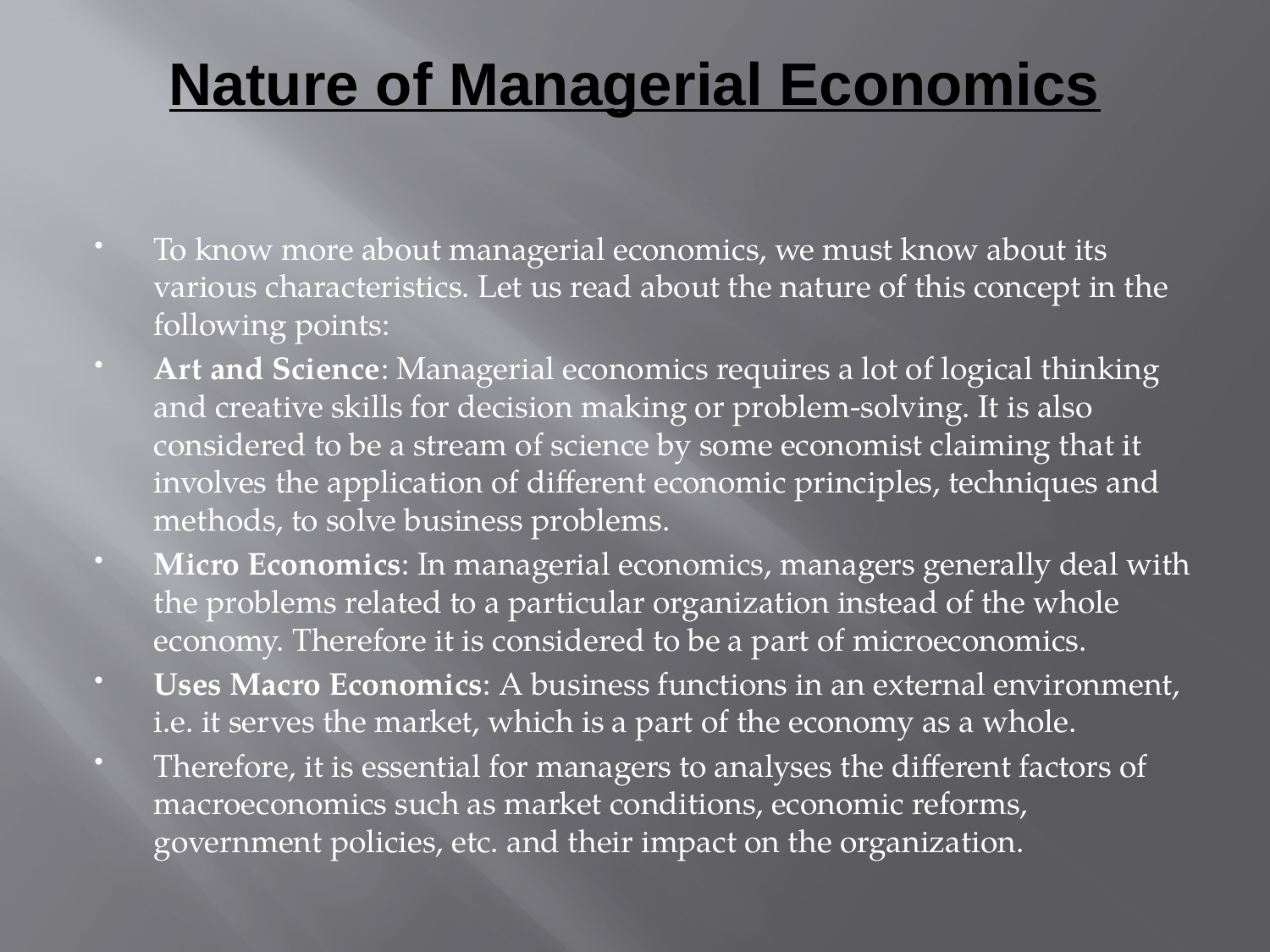

# Nature of Managerial Economics
To know more about managerial economics, we must know about its various characteristics. Let us read about the nature of this concept in the following points:
Art and Science: Managerial economics requires a lot of logical thinking and creative skills for decision making or problem-solving. It is also considered to be a stream of science by some economist claiming that it involves the application of different economic principles, techniques and methods, to solve business problems.
Micro Economics: In managerial economics, managers generally deal with the problems related to a particular organization instead of the whole economy. Therefore it is considered to be a part of microeconomics.
Uses Macro Economics: A business functions in an external environment, i.e. it serves the market, which is a part of the economy as a whole.
Therefore, it is essential for managers to analyses the different factors of macroeconomics such as market conditions, economic reforms, government policies, etc. and their impact on the organization.